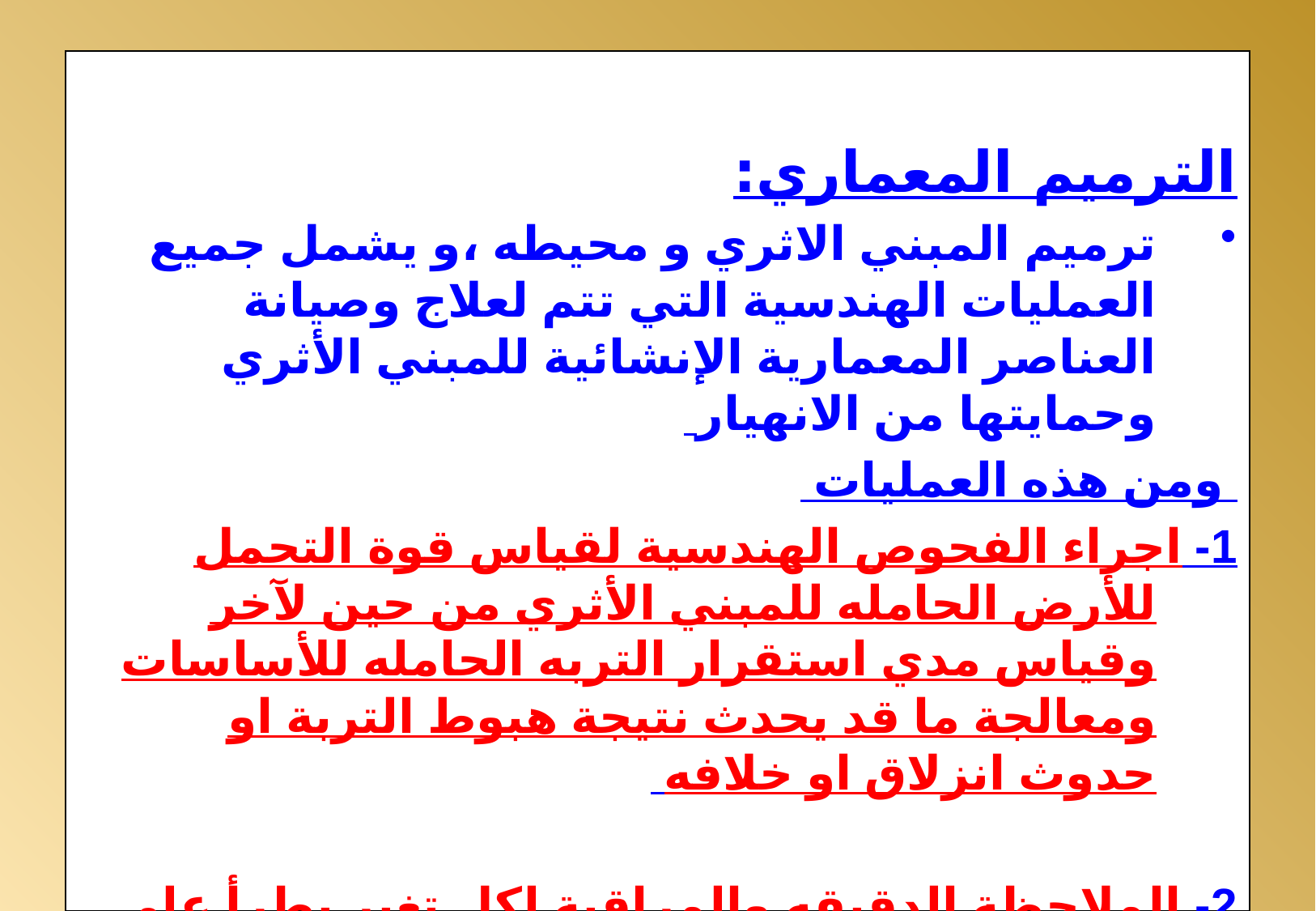

الترميم المعماري:
ترميم المبني الاثري و محيطه ،و يشمل جميع العمليات الهندسية التي تتم لعلاج وصيانة العناصر المعمارية الإنشائية للمبني الأثري وحمايتها من الانهيار
 ومن هذه العمليات
1- اجراء الفحوص الهندسية لقياس قوة التحمل للأرض الحامله للمبني الأثري من حين لآخر وقياس مدي استقرار التربه الحامله للأساسات ومعالجة ما قد يحدث نتيجة هبوط التربة او حدوث انزلاق او خلافه

2- الملاحظة الدقيقه والمراقبة لكل تغير يطرأ علي بنية الأثر مثل الشروخ او غير ذلك مما يفيد في التنبؤ بالخطر قبل حدوثه .